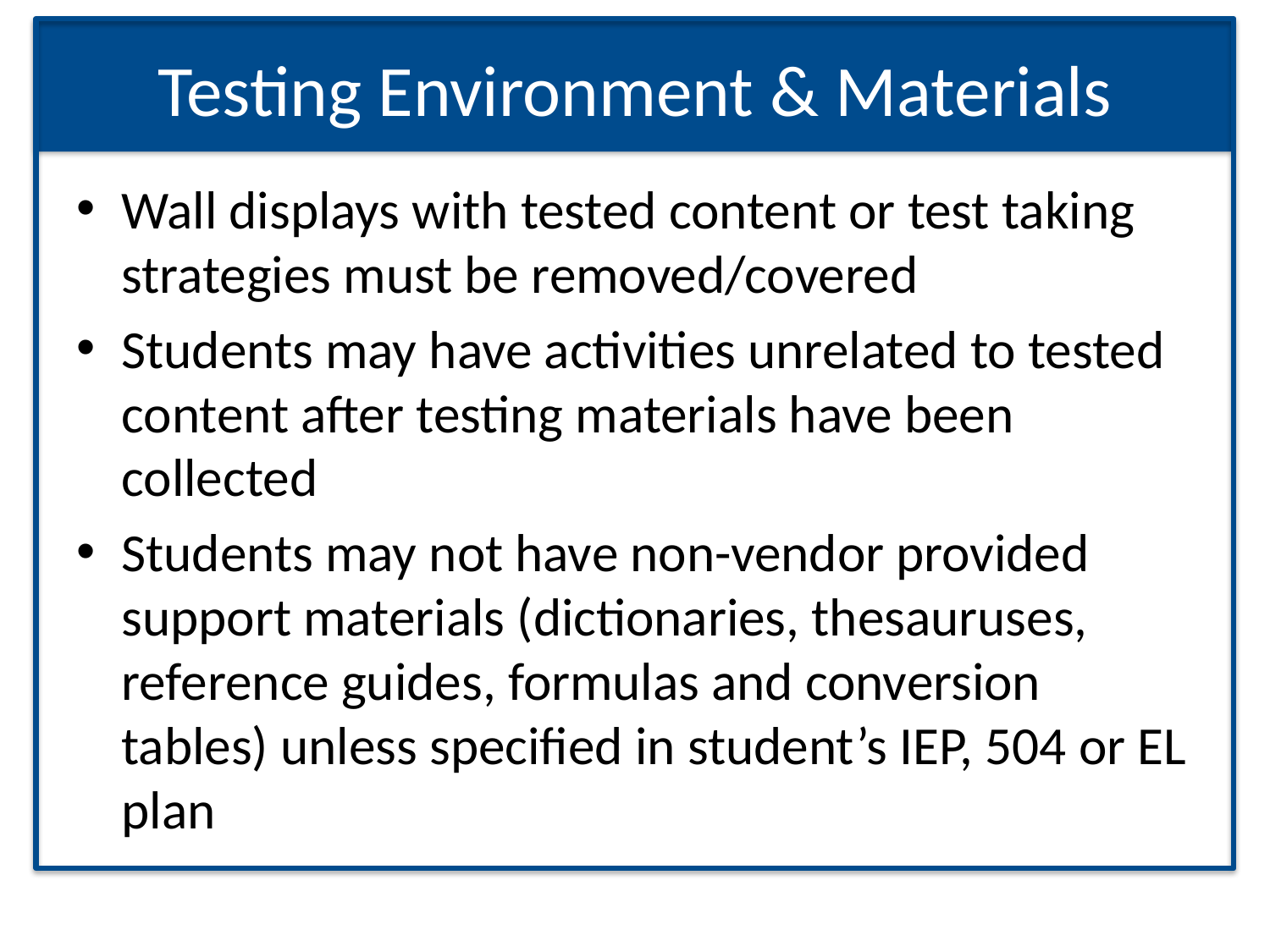

# Testing Environment & Materials
Wall displays with tested content or test taking strategies must be removed/covered
Students may have activities unrelated to tested content after testing materials have been collected
Students may not have non-vendor provided support materials (dictionaries, thesauruses, reference guides, formulas and conversion tables) unless specified in student’s IEP, 504 or EL plan